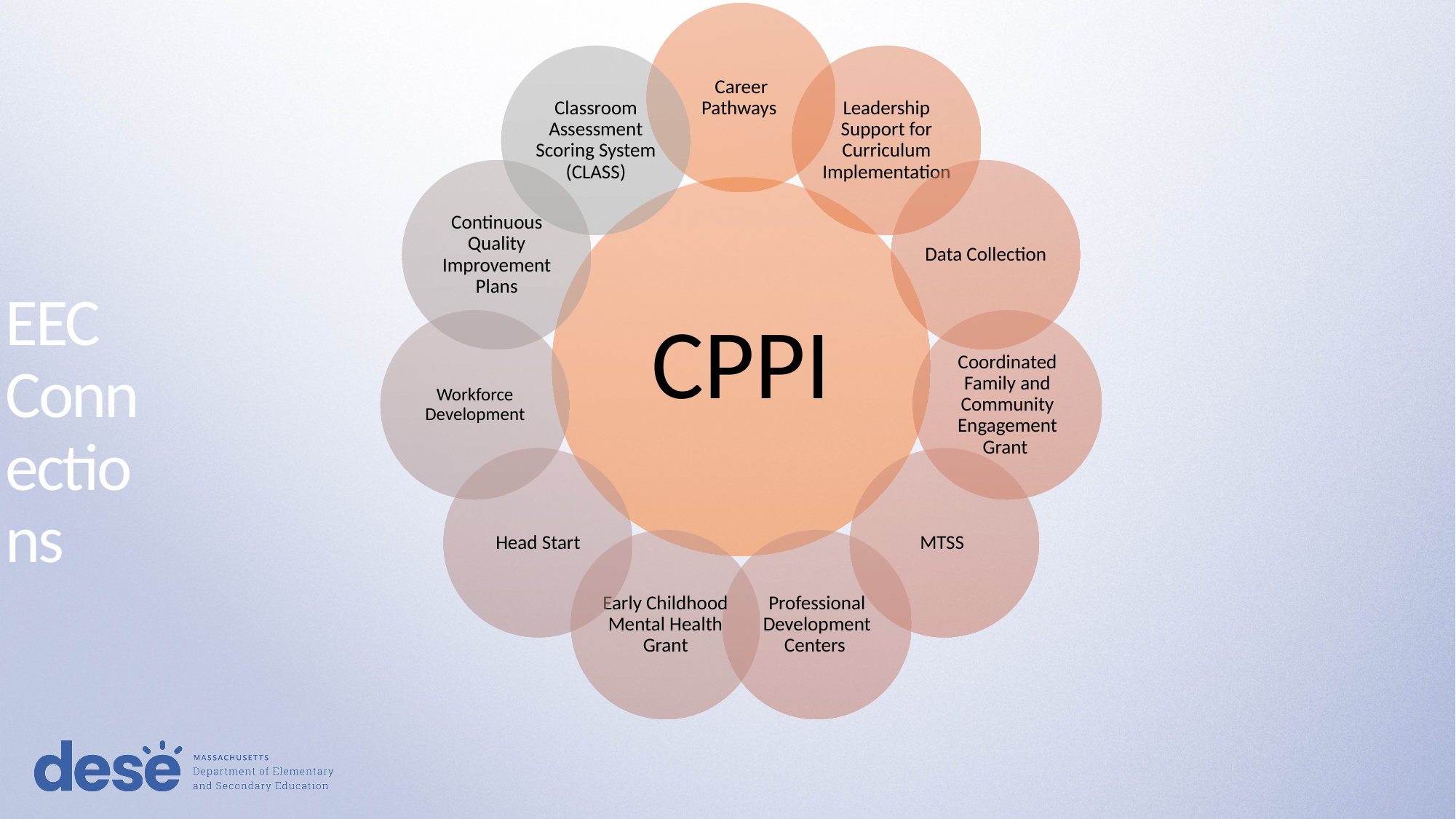

CPPI
Career Pathways
Leadership Support for Curriculum Implementation
Data Collection
Coordinated Family and Community Engagement Grant
MTSS
Professional Development Centers
Early Childhood Mental Health Grant
Head Start
Workforce Development
Continuous Quality Improvement Plans
Classroom Assessment Scoring System (CLASS)
EEC Connections